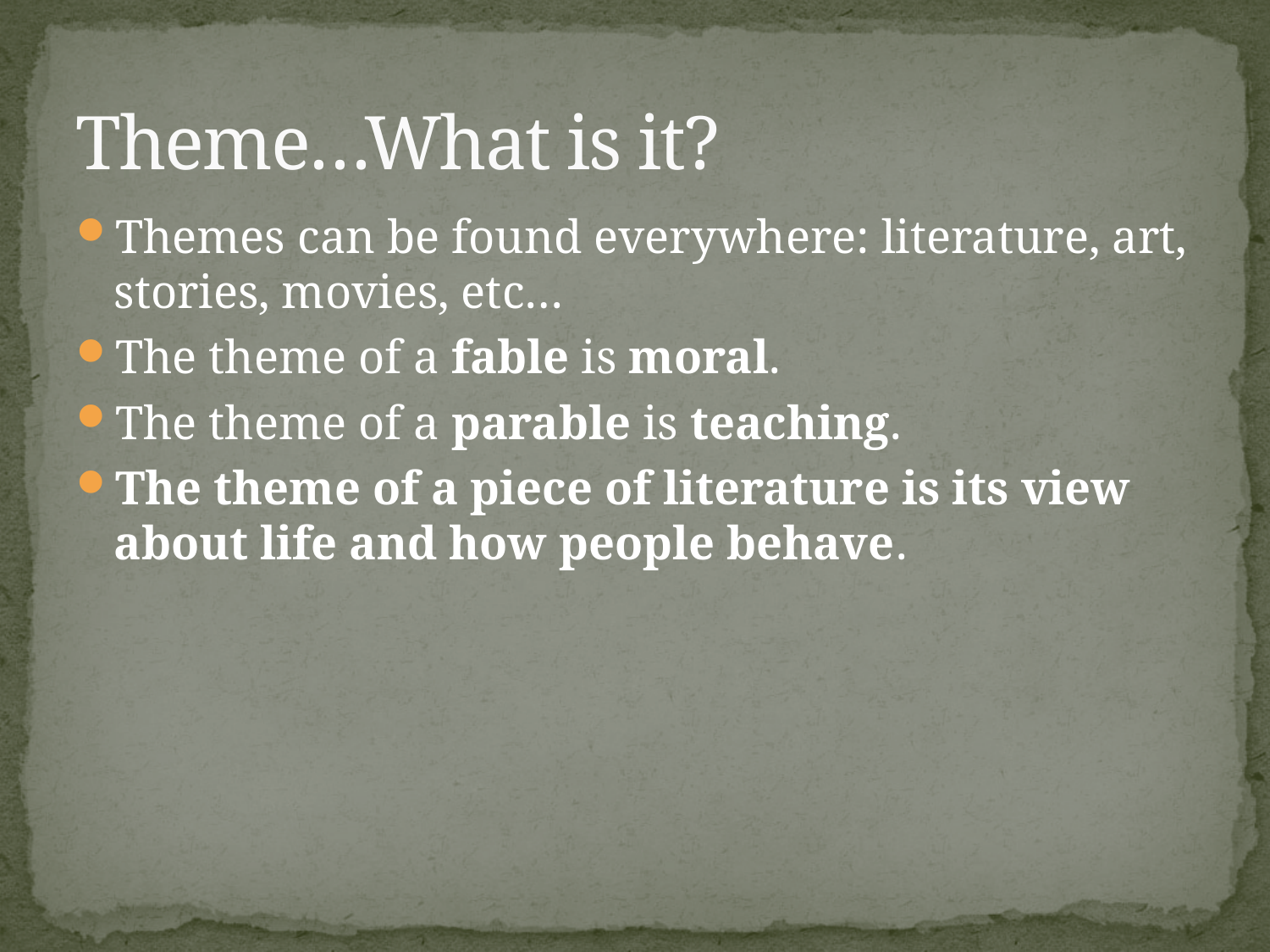

# Theme…What is it?
Themes can be found everywhere: literature, art, stories, movies, etc…
The theme of a fable is moral.
The theme of a parable is teaching.
The theme of a piece of literature is its view about life and how people behave.